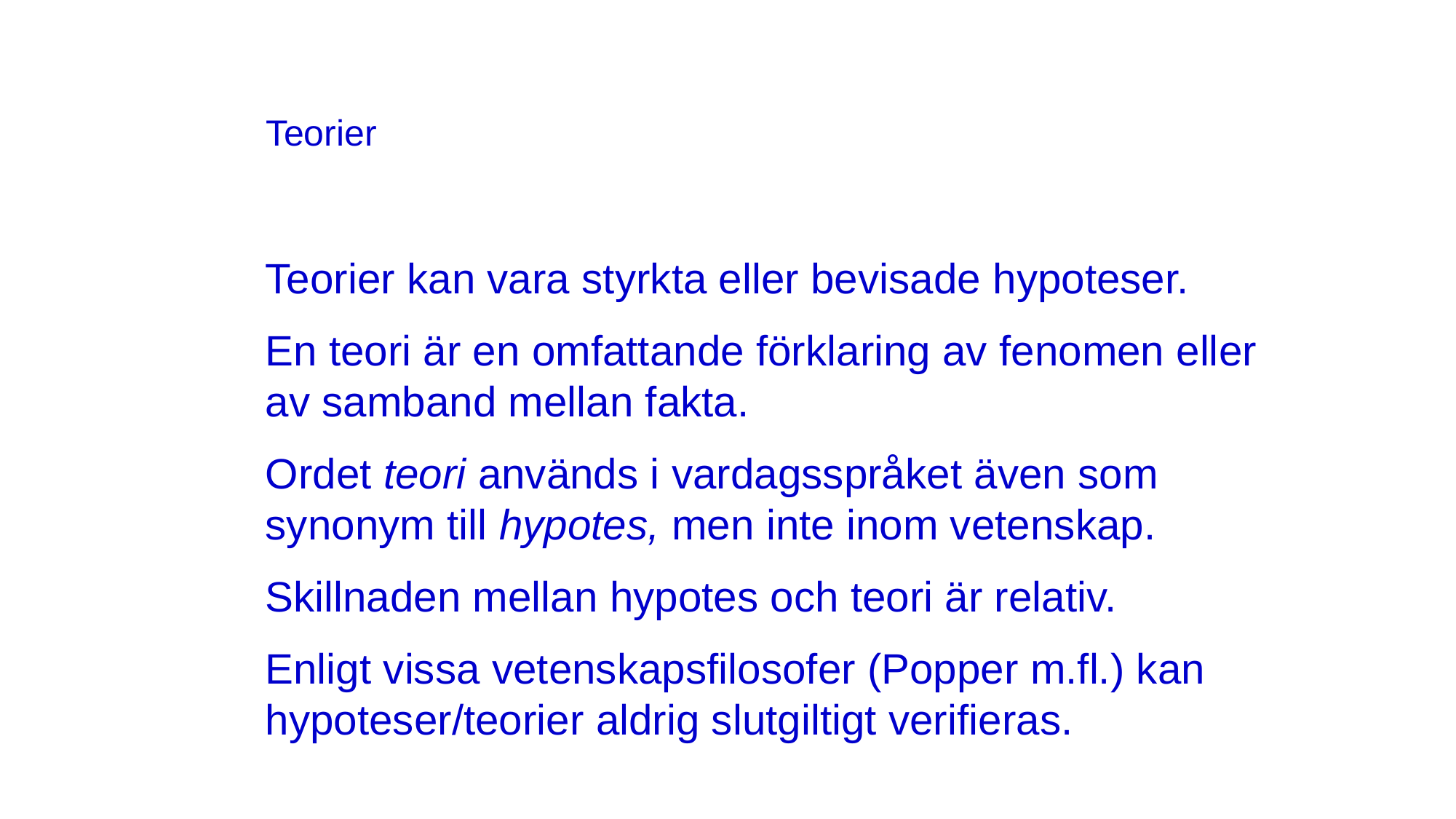

Teorier
Teorier kan vara styrkta eller bevisade hypoteser.
En teori är en omfattande förklaring av fenomen eller av samband mellan fakta.
Ordet teori används i vardagsspråket även som synonym till hypotes, men inte inom vetenskap.
Skillnaden mellan hypotes och teori är relativ.
Enligt vissa vetenskapsfilosofer (Popper m.fl.) kan hypoteser/teorier aldrig slutgiltigt verifieras.